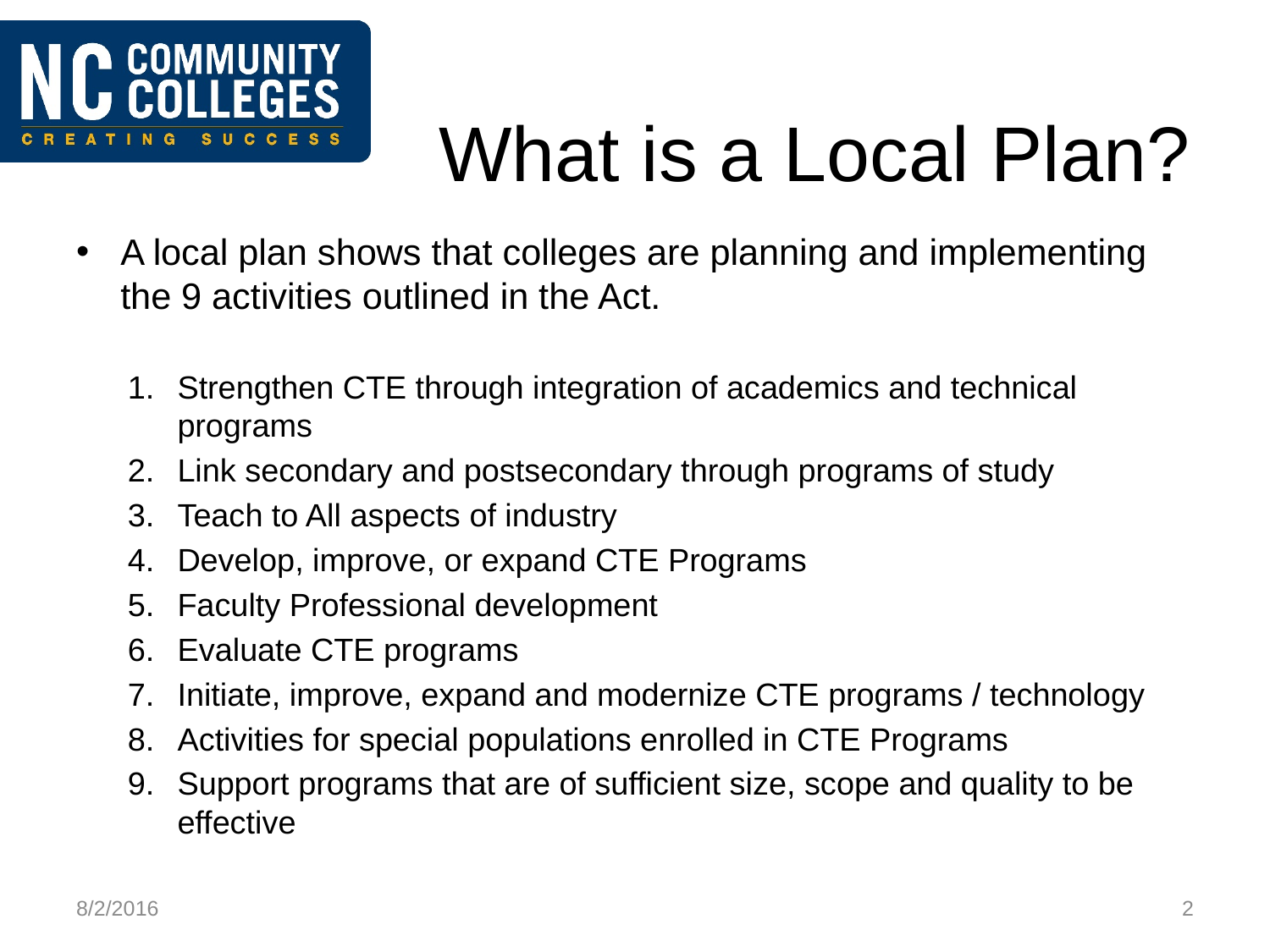

# What is a Local Plan?
A local plan shows that colleges are planning and implementing the 9 activities outlined in the Act.
Strengthen CTE through integration of academics and technical programs
Link secondary and postsecondary through programs of study
Teach to All aspects of industry
Develop, improve, or expand CTE Programs
Faculty Professional development
Evaluate CTE programs
Initiate, improve, expand and modernize CTE programs / technology
Activities for special populations enrolled in CTE Programs
Support programs that are of sufficient size, scope and quality to be effective
8/2/2016
2